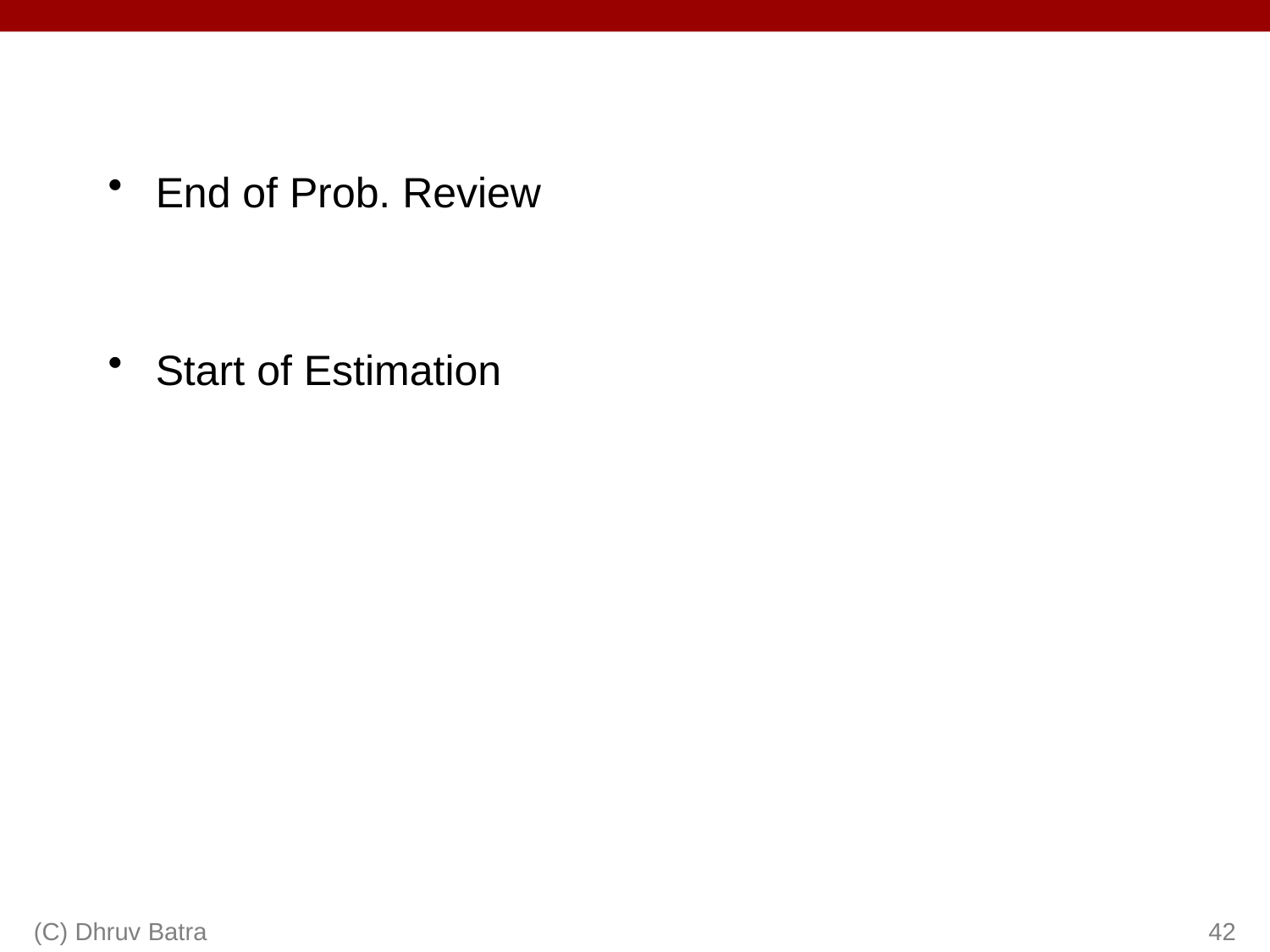

#
End of Prob. Review

Start of Estimation
(C) Dhruv Batra
42